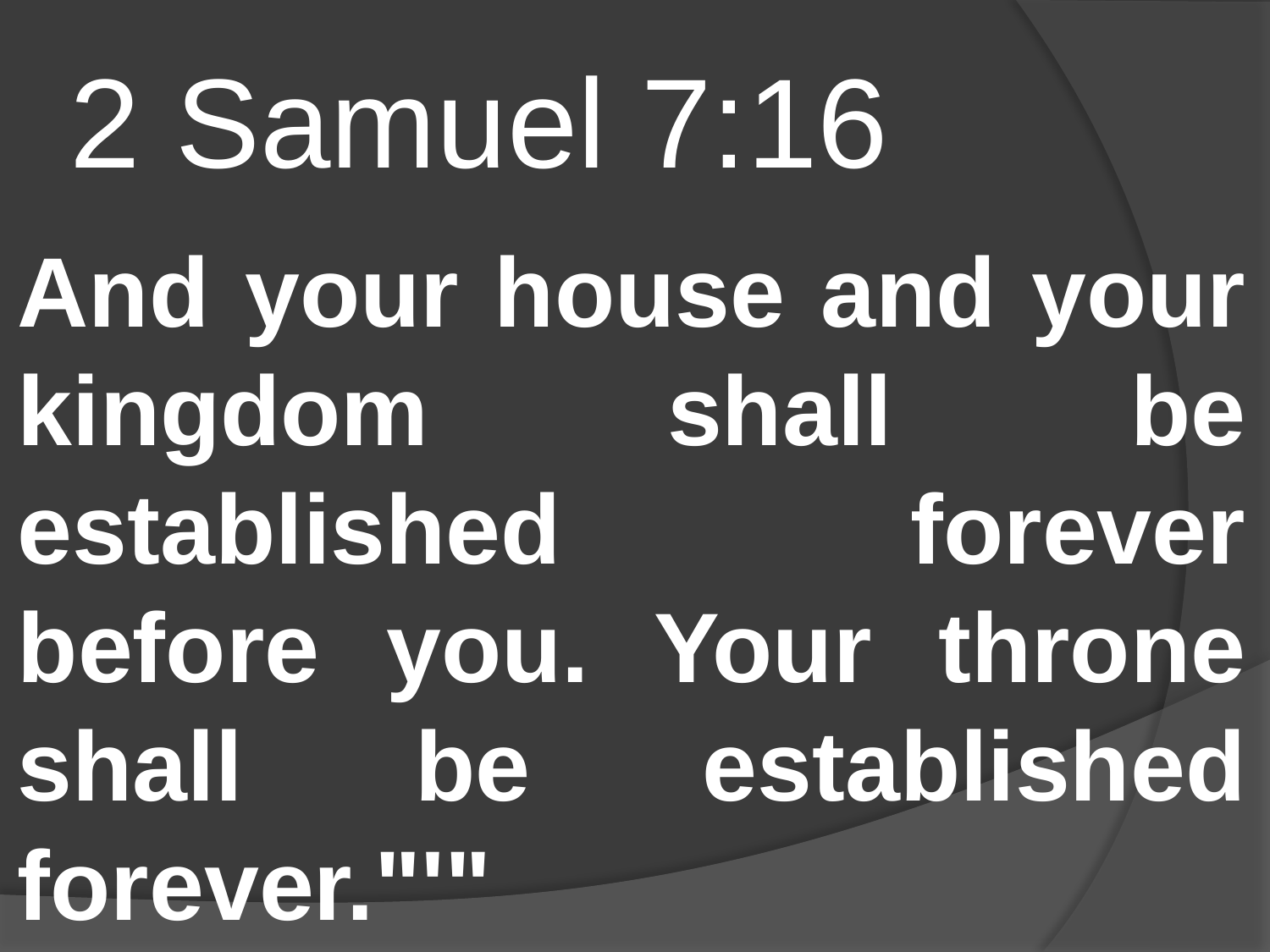

# 2 Samuel 7:16
And your house and your kingdom shall be established forever before you. Your throne shall be established forever."'"